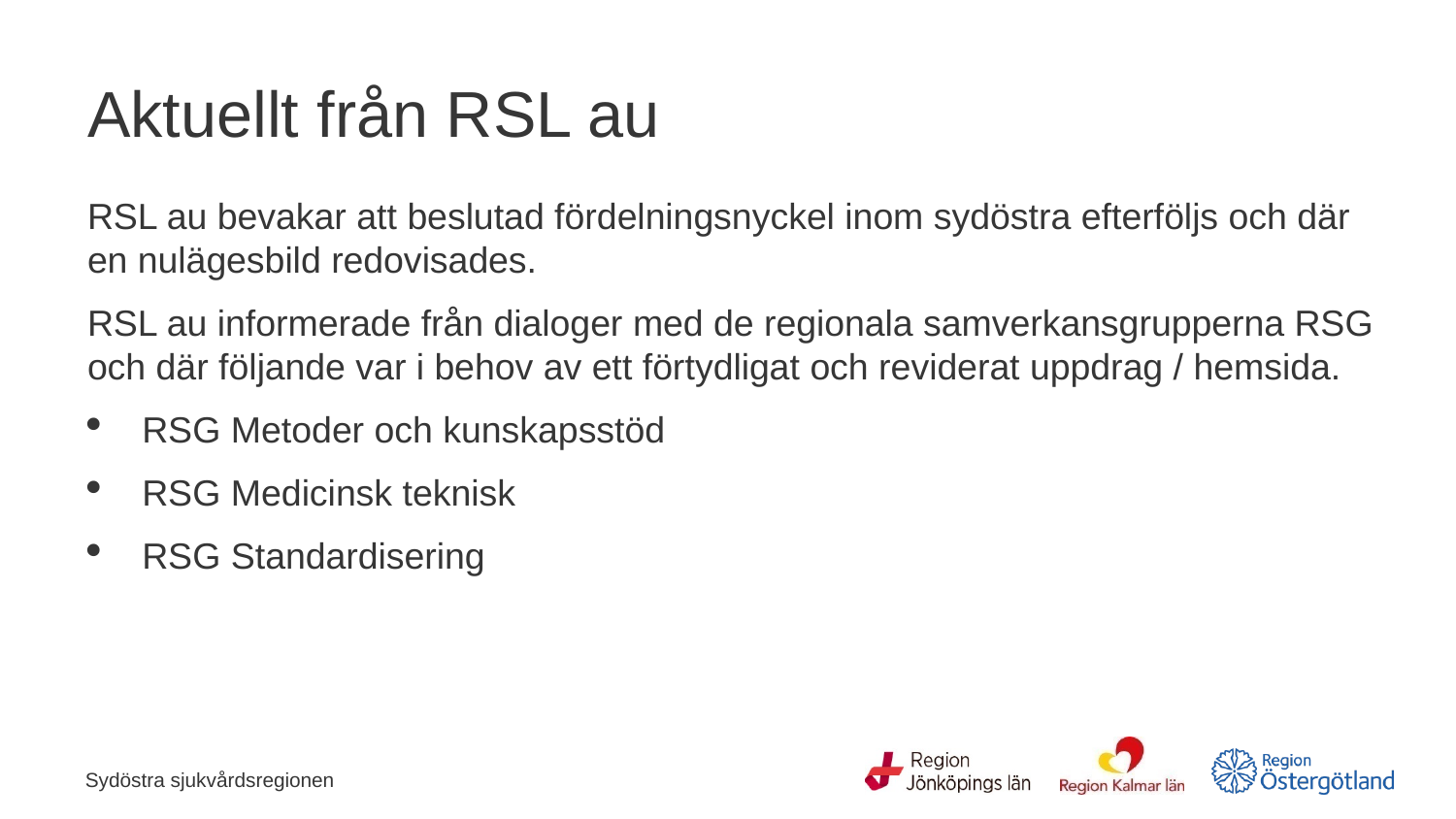

# Aktuellt från RSL au
RSL au bevakar att beslutad fördelningsnyckel inom sydöstra efterföljs och där en nulägesbild redovisades.
RSL au informerade från dialoger med de regionala samverkansgrupperna RSG och där följande var i behov av ett förtydligat och reviderat uppdrag / hemsida.
RSG Metoder och kunskapsstöd
RSG Medicinsk teknisk
RSG Standardisering